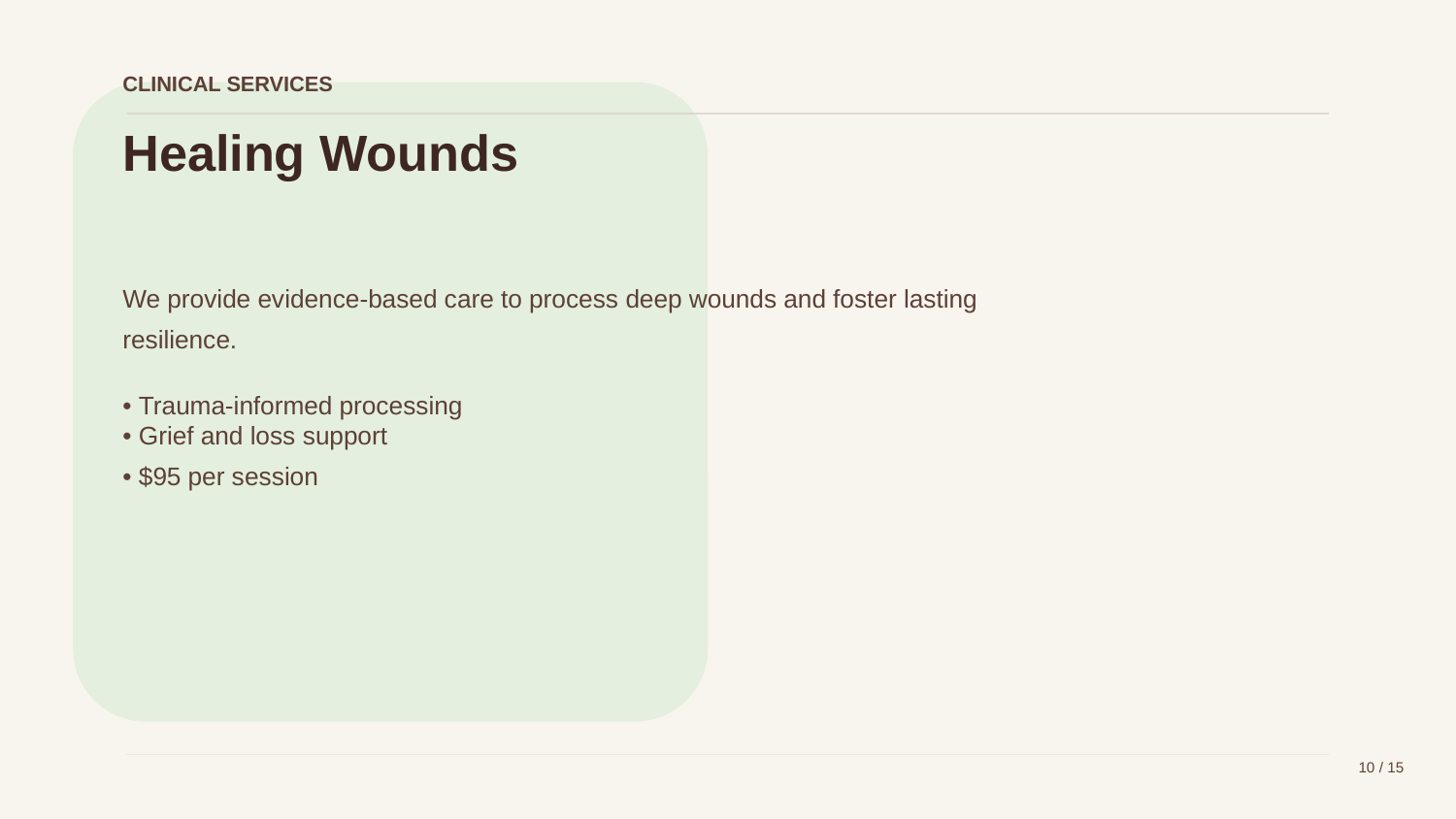

CLINICAL SERVICES

Healing Wounds
We provide evidence-based care to process deep wounds and foster lasting resilience.
• Trauma-informed processing
• Grief and loss support
• $95 per session

10 / 15